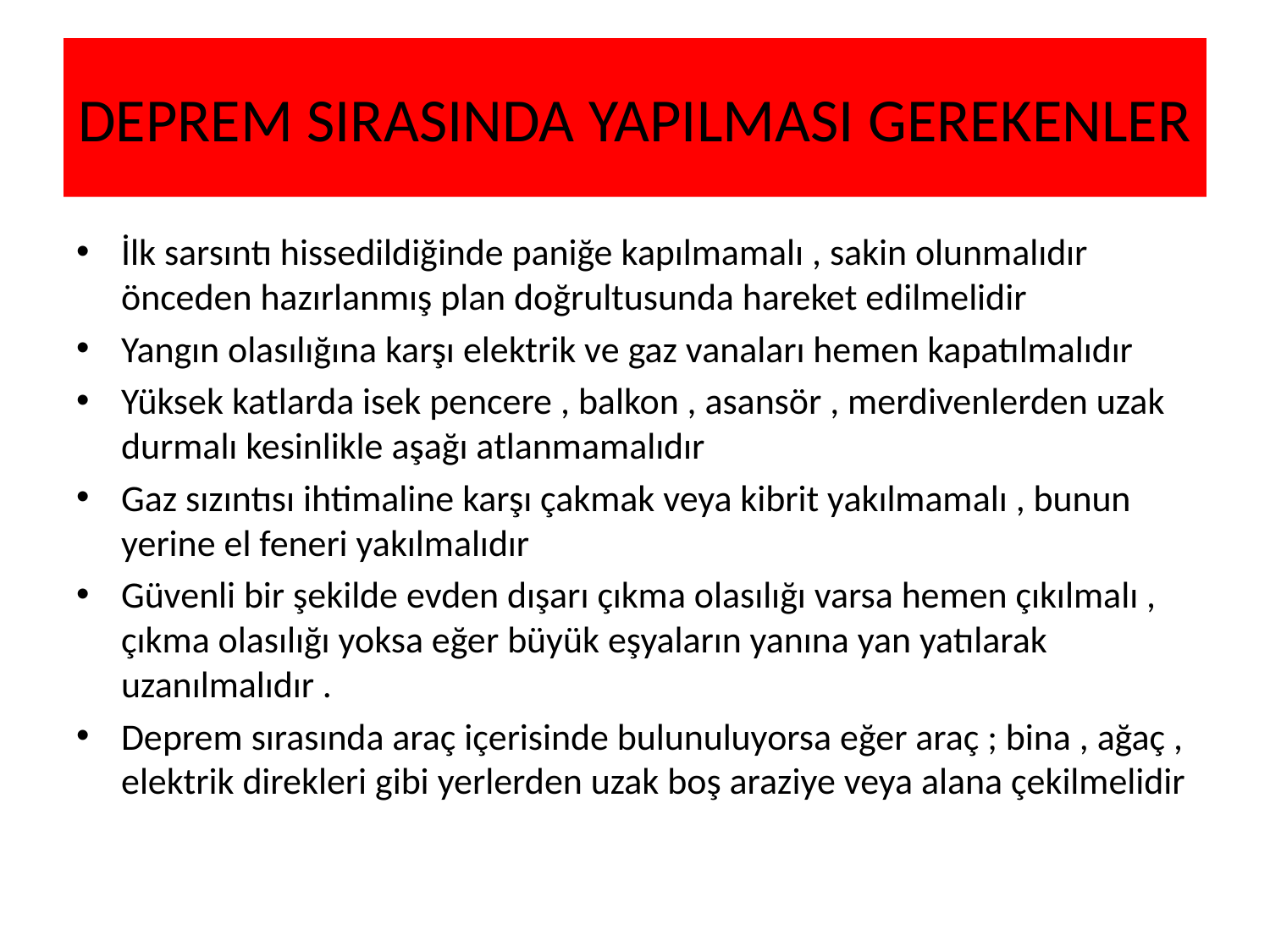

# DEPREM SIRASINDA YAPILMASI GEREKENLER
İlk sarsıntı hissedildiğinde paniğe kapılmamalı , sakin olunmalıdır önceden hazırlanmış plan doğrultusunda hareket edilmelidir
Yangın olasılığına karşı elektrik ve gaz vanaları hemen kapatılmalıdır
Yüksek katlarda isek pencere , balkon , asansör , merdivenlerden uzak durmalı kesinlikle aşağı atlanmamalıdır
Gaz sızıntısı ihtimaline karşı çakmak veya kibrit yakılmamalı , bunun yerine el feneri yakılmalıdır
Güvenli bir şekilde evden dışarı çıkma olasılığı varsa hemen çıkılmalı , çıkma olasılığı yoksa eğer büyük eşyaların yanına yan yatılarak uzanılmalıdır .
Deprem sırasında araç içerisinde bulunuluyorsa eğer araç ; bina , ağaç , elektrik direkleri gibi yerlerden uzak boş araziye veya alana çekilmelidir